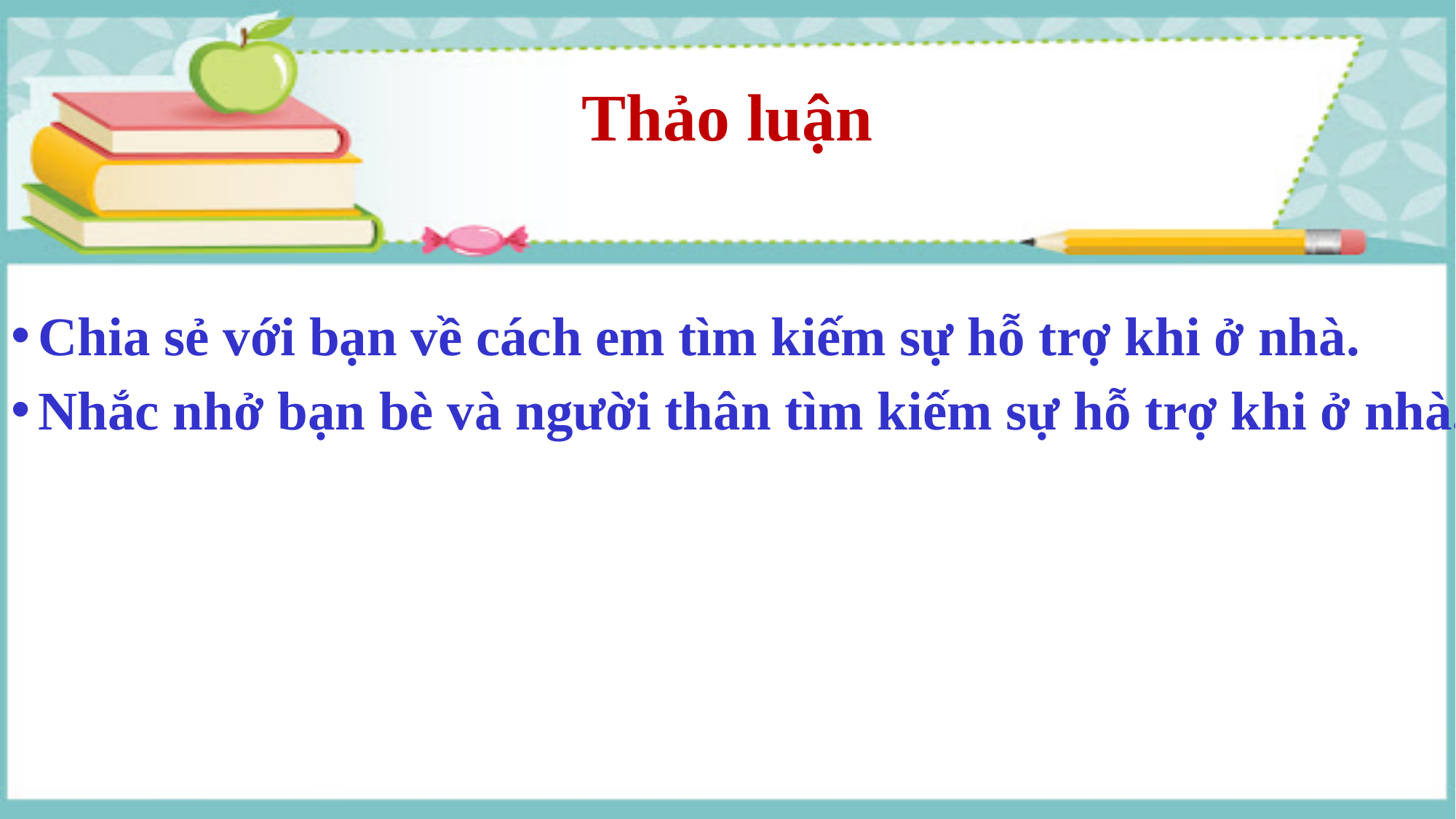

# Thảo luận
Chia sẻ với bạn về cách em tìm kiếm sự hỗ trợ khi ở nhà.
Nhắc nhở bạn bè và người thân tìm kiếm sự hỗ trợ khi ở nhà.